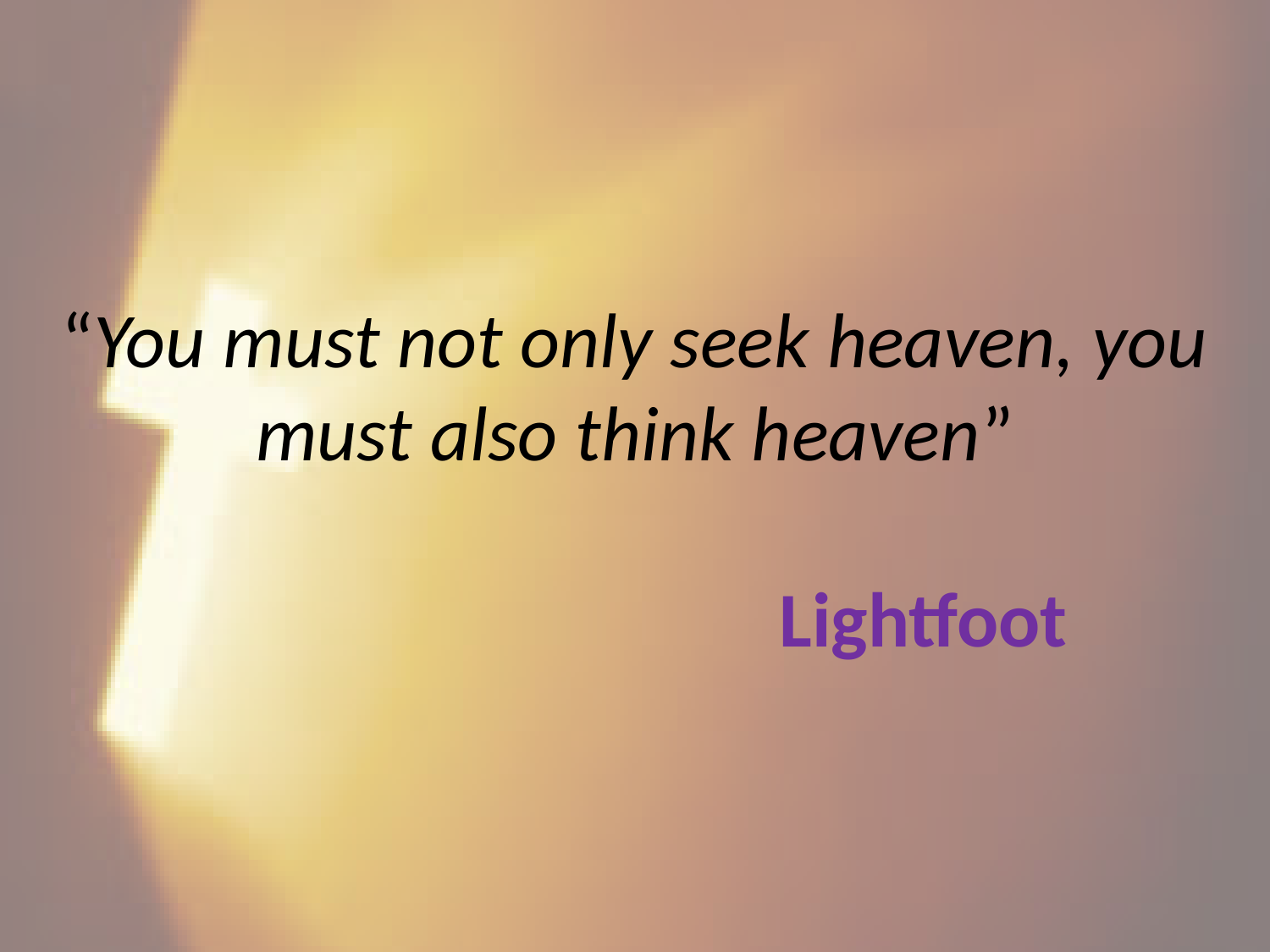

# “You must not only seek heaven, you must also think heaven” Lightfoot